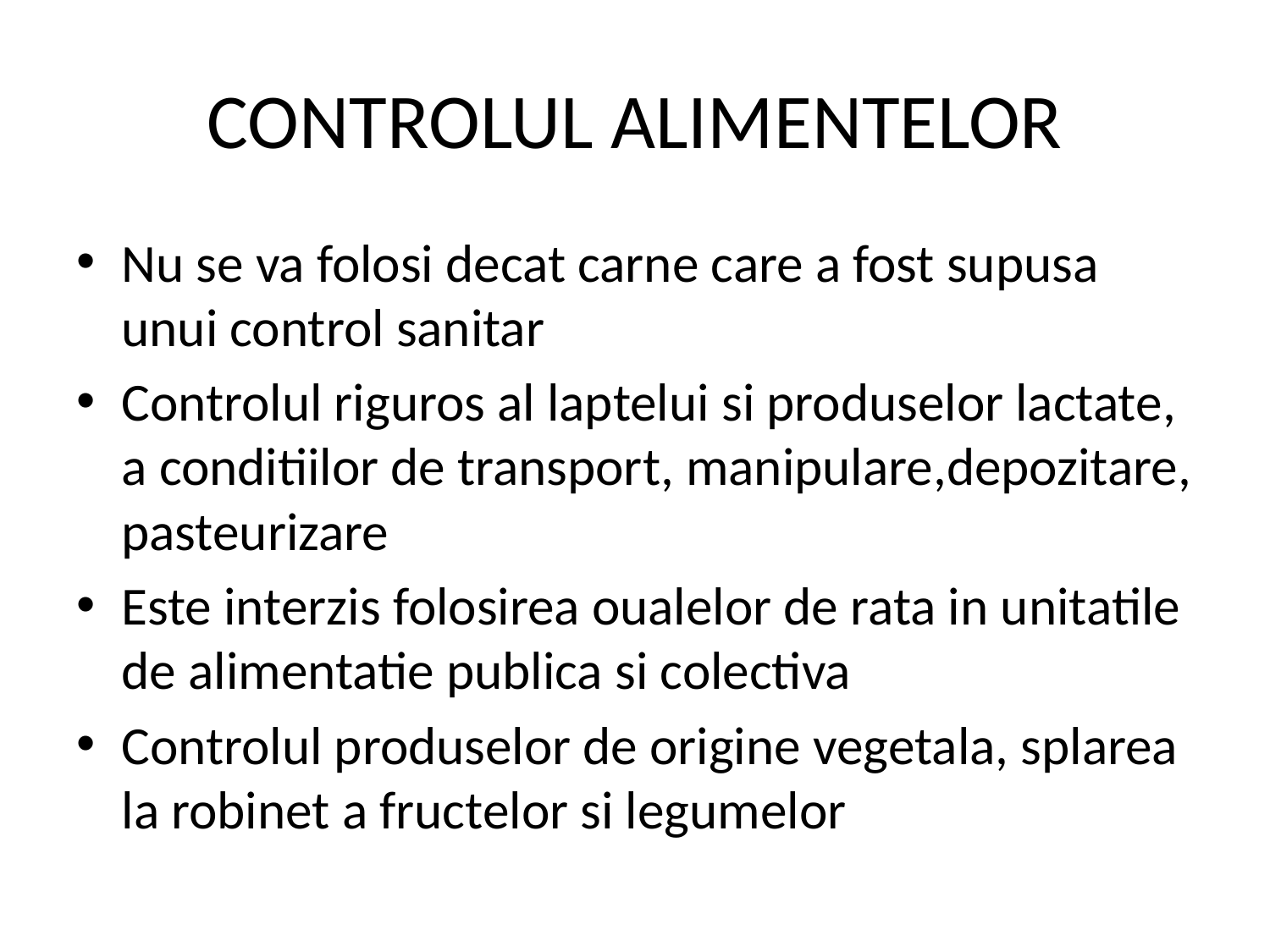

# CONTROLUL ALIMENTELOR
Nu se va folosi decat carne care a fost supusa unui control sanitar
Controlul riguros al laptelui si produselor lactate, a conditiilor de transport, manipulare,depozitare, pasteurizare
Este interzis folosirea oualelor de rata in unitatile de alimentatie publica si colectiva
Controlul produselor de origine vegetala, splarea la robinet a fructelor si legumelor